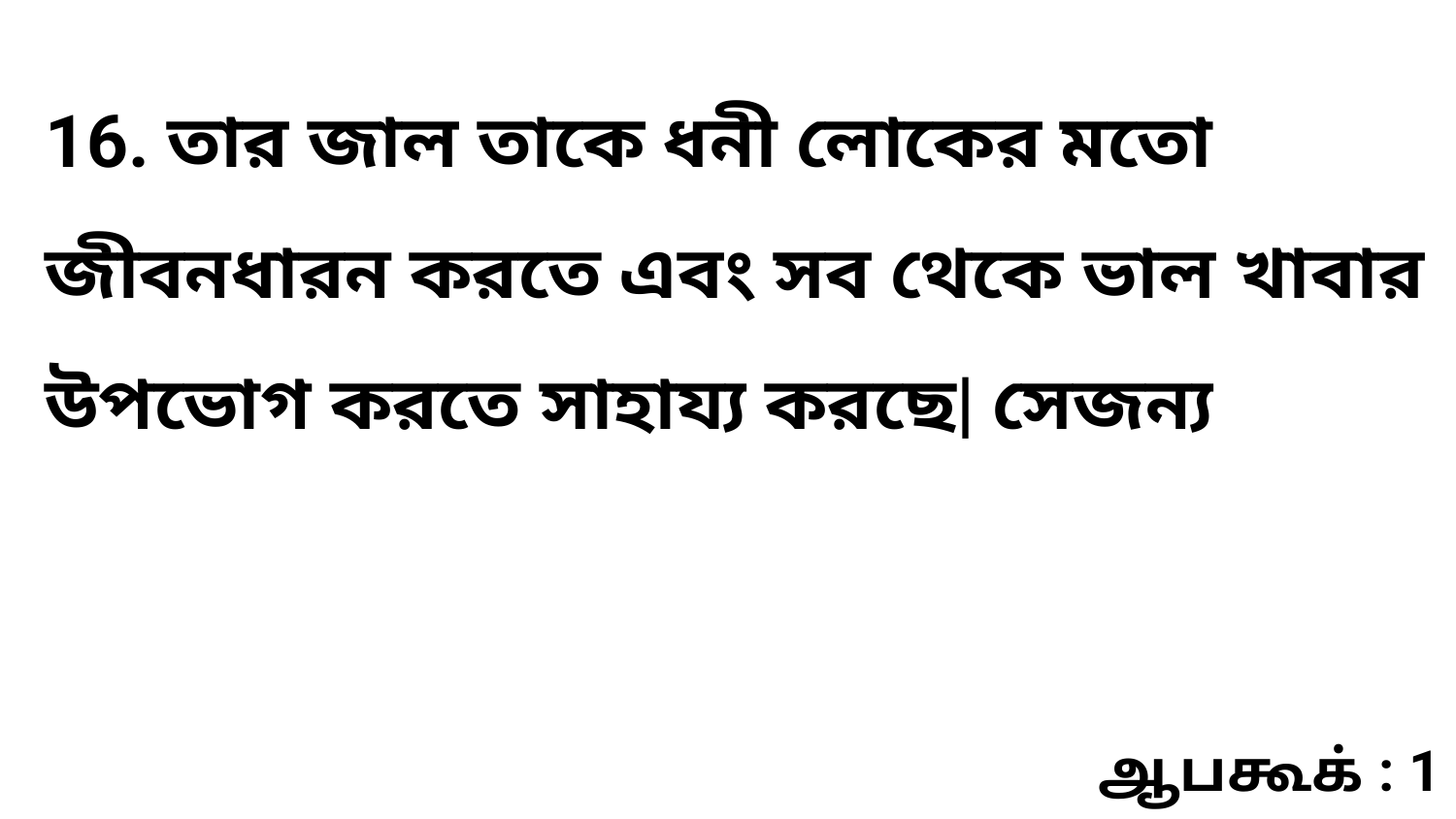

16. তার জাল তাকে ধনী লোকের মতো জীবনধারন করতে এবং সব থেকে ভাল খাবার উপভোগ করতে সাহায্য করছে| সেজন্য
ஆபகூக் : 1